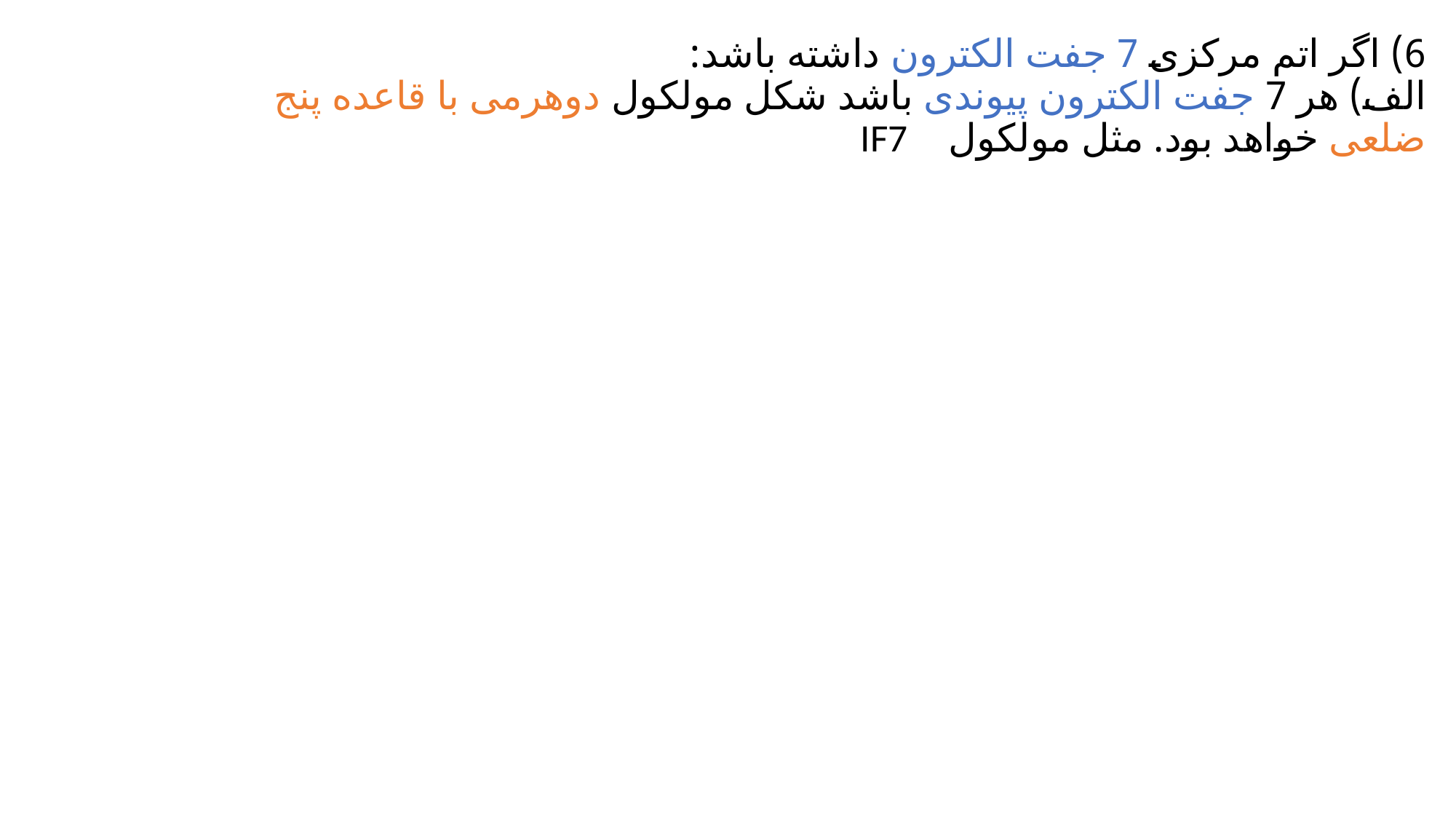

# 6) اگر اتم مرکزی 7 جفت الکترون داشته باشد: الف) هر 7 جفت الکترون پیوندی باشد شکل مولکول دوهرمی با قاعده پنج ضلعی خواهد بود. مثل مولکول    IF7